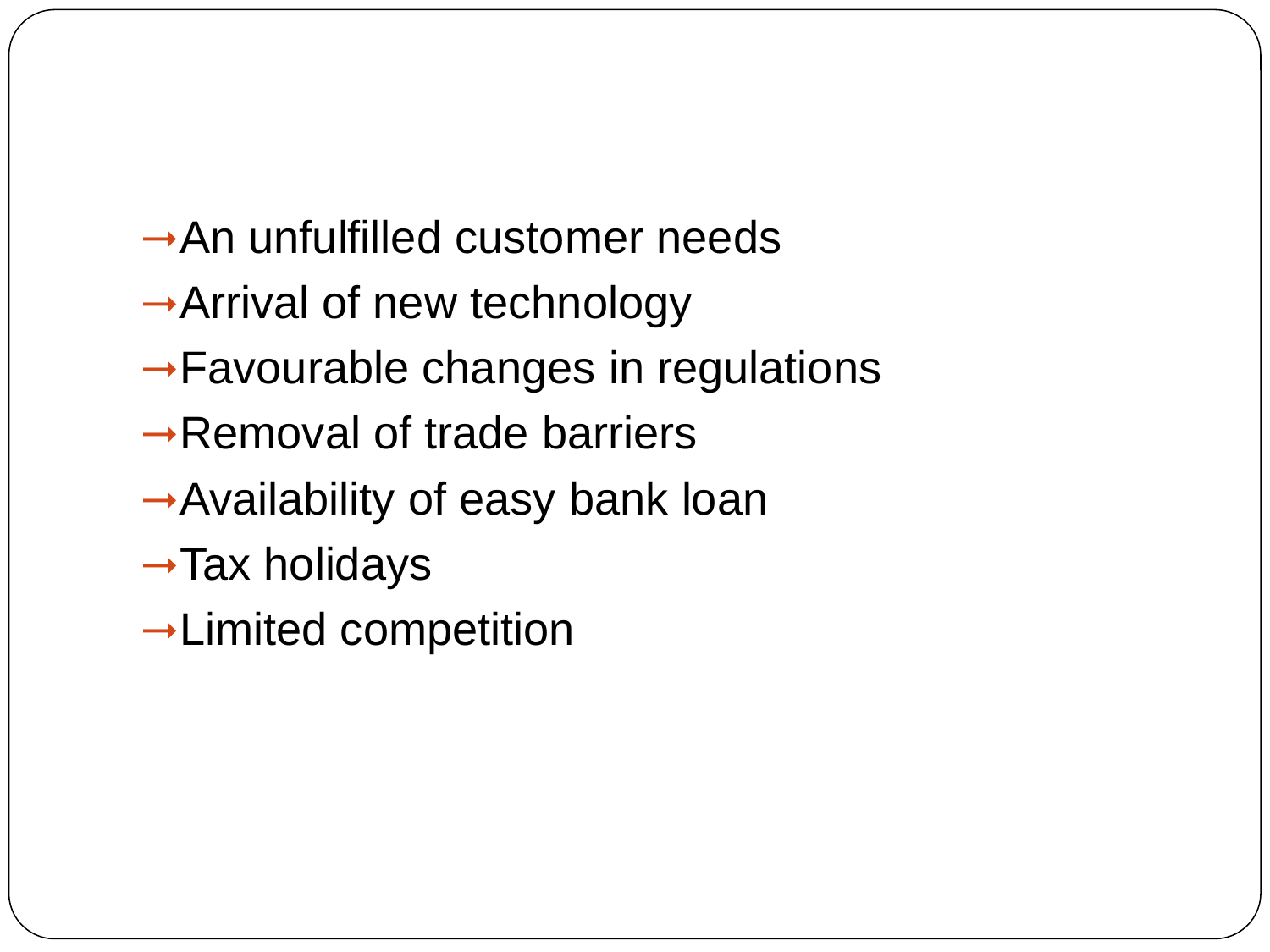

An unfulfilled customer needs
Arrival of new technology
Favourable changes in regulations
Removal of trade barriers
Availability of easy bank loan
Tax holidays
Limited competition